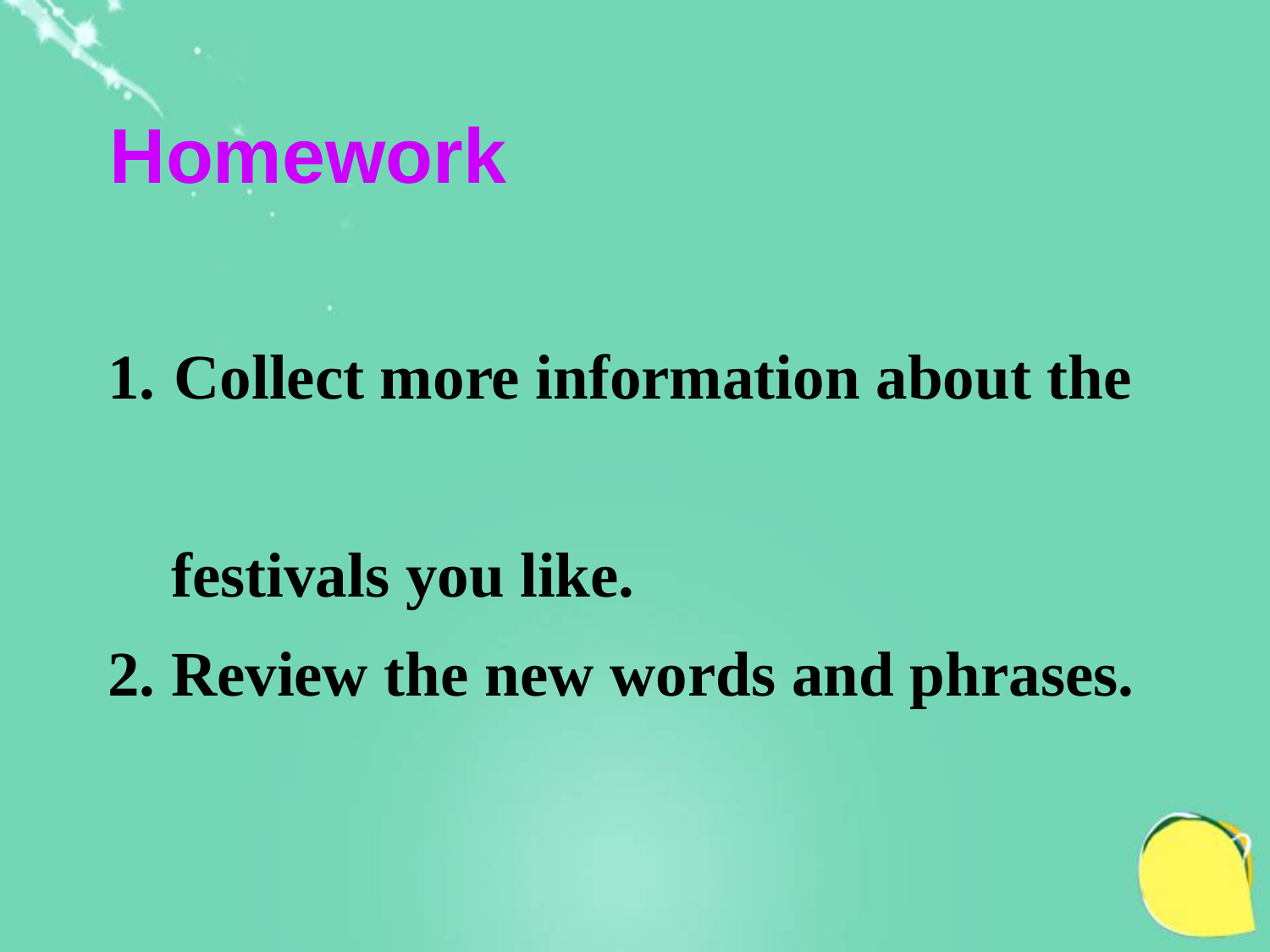

Homework

 Collect more information about the
    festivals you like.
2. Review the new words and phrases.